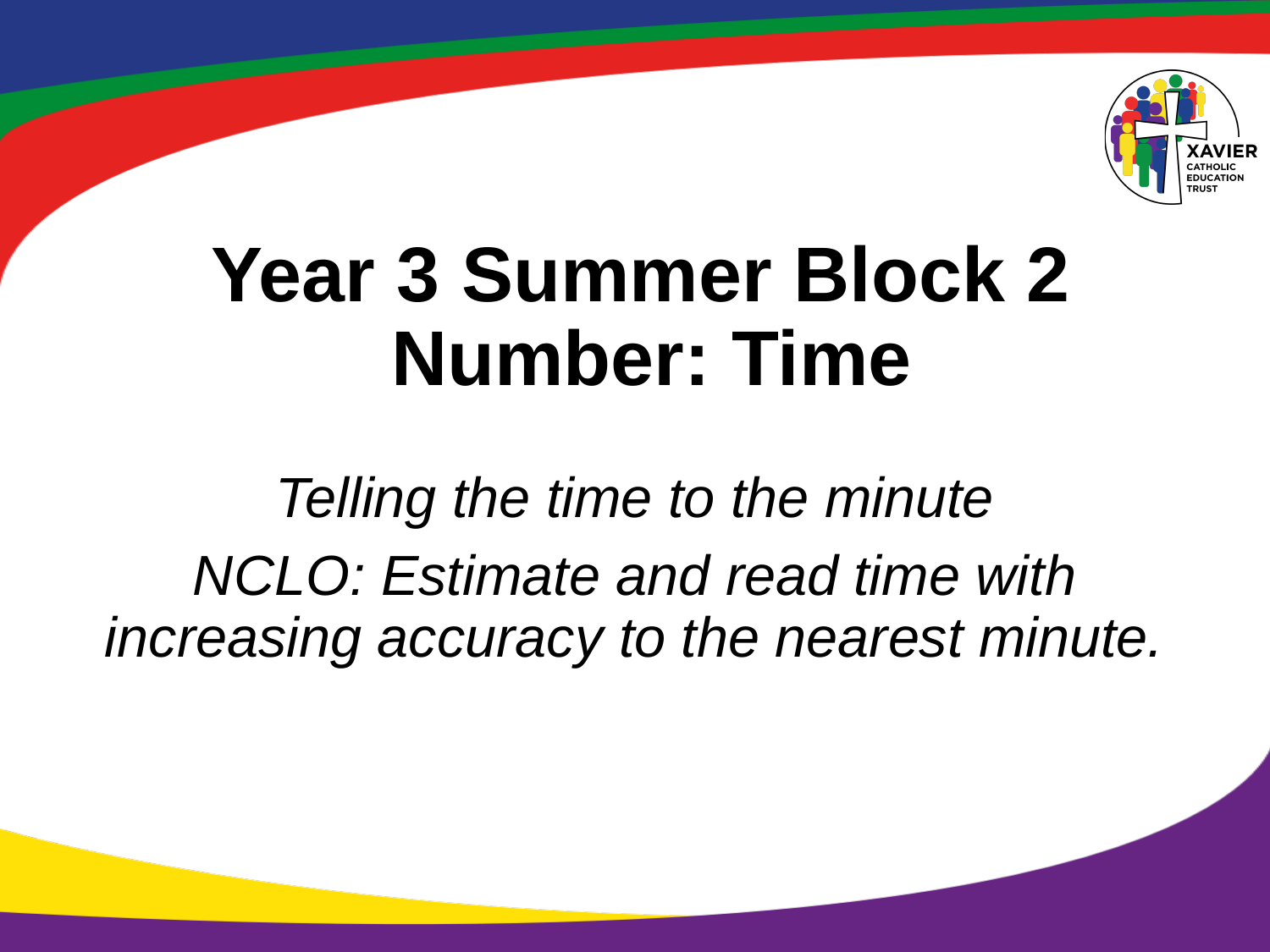

# Year 3 Summer Block 2 Number: Time
Telling the time to the minute
NCLO: Estimate and read time with increasing accuracy to the nearest minute.